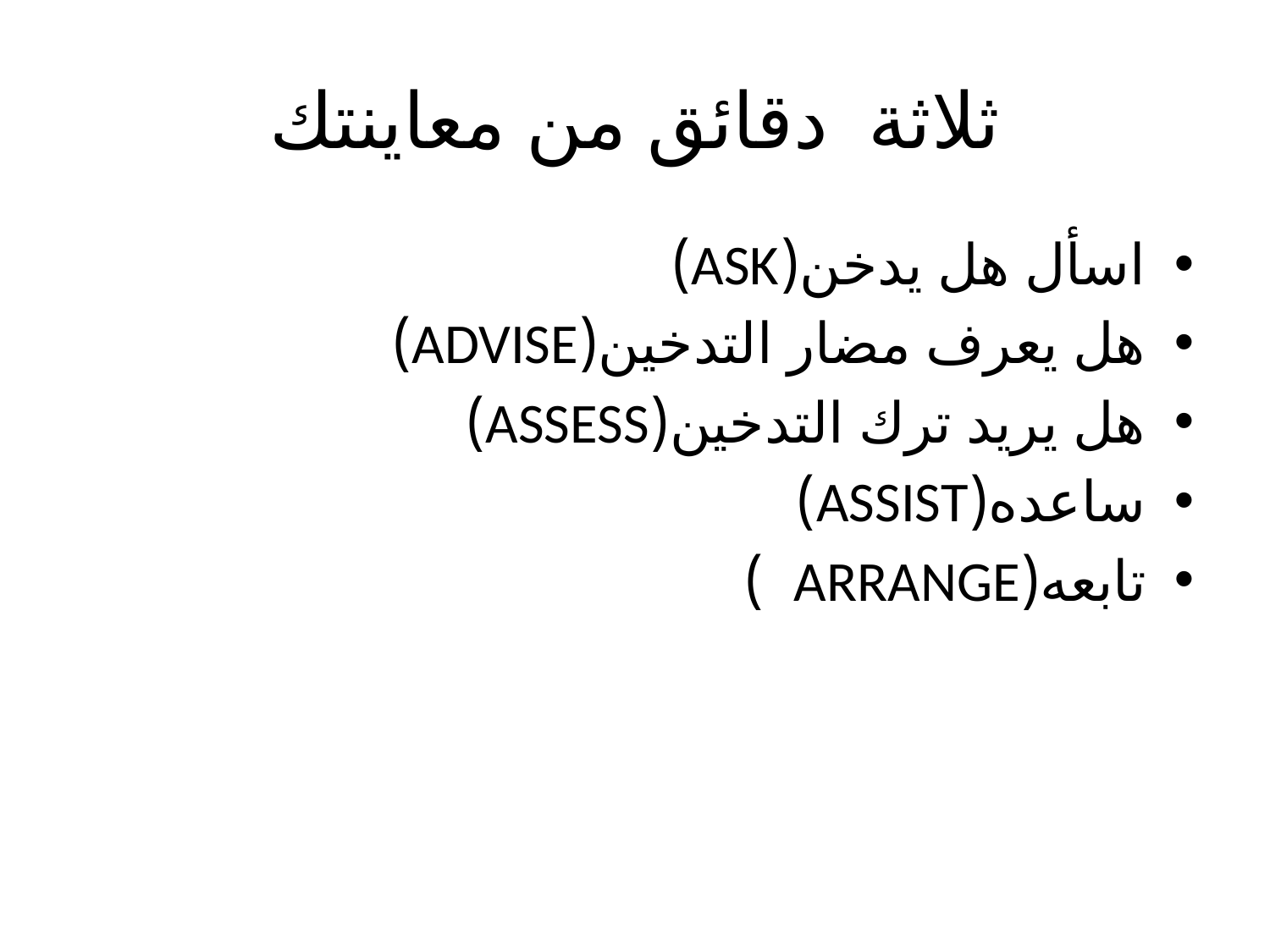

# ثلاثة  دقائق من معاينتك
اسأل هل يدخن(ASK)
هل يعرف مضار التدخين(ADVISE)
هل يريد ترك التدخين(ASSESS)
ساعده(ASSIST)
تابعه(ARRANGE  )